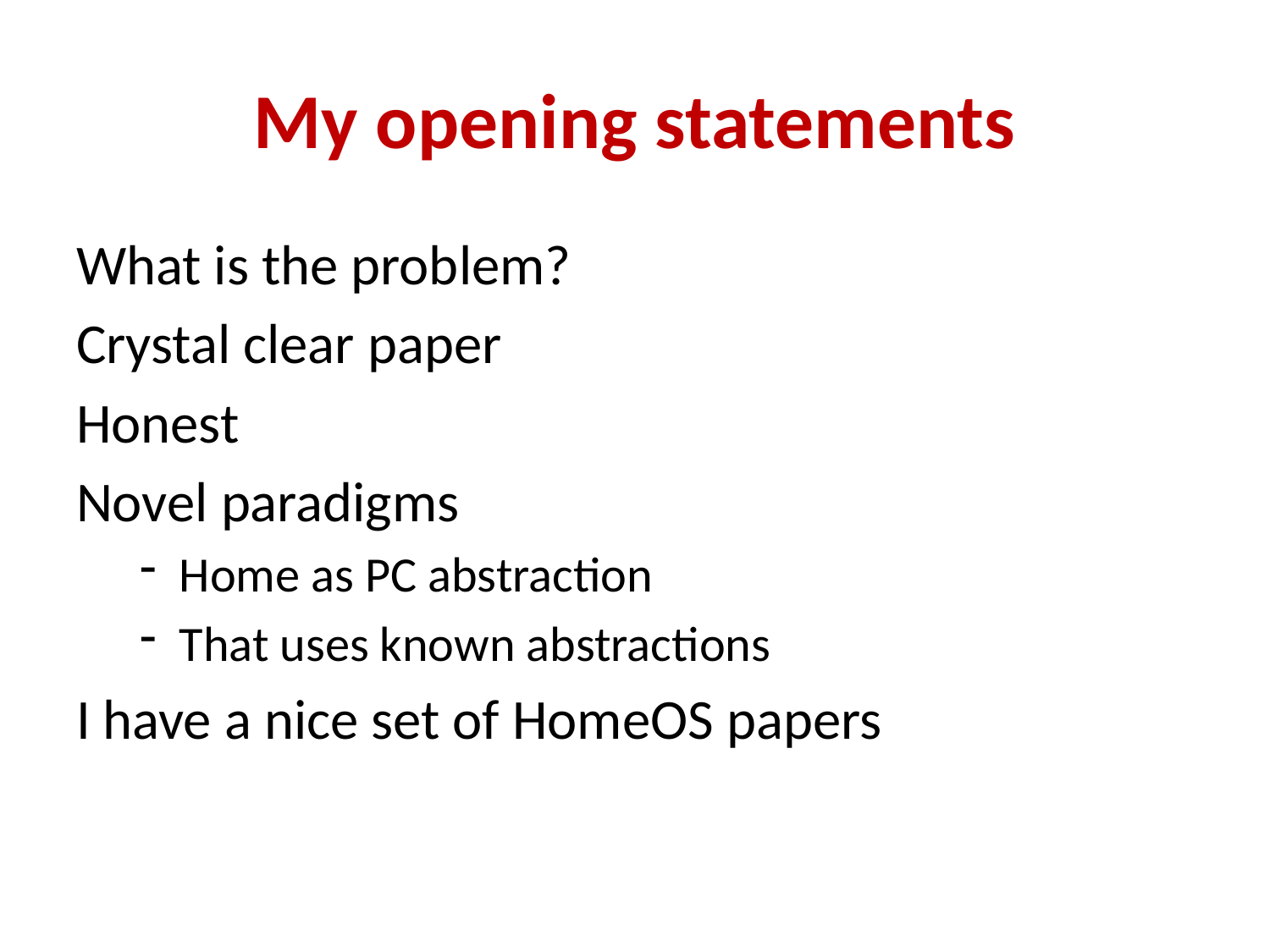

# My opening statements
What is the problem?
Crystal clear paper
Honest
Novel paradigms
Home as PC abstraction
That uses known abstractions
I have a nice set of HomeOS papers